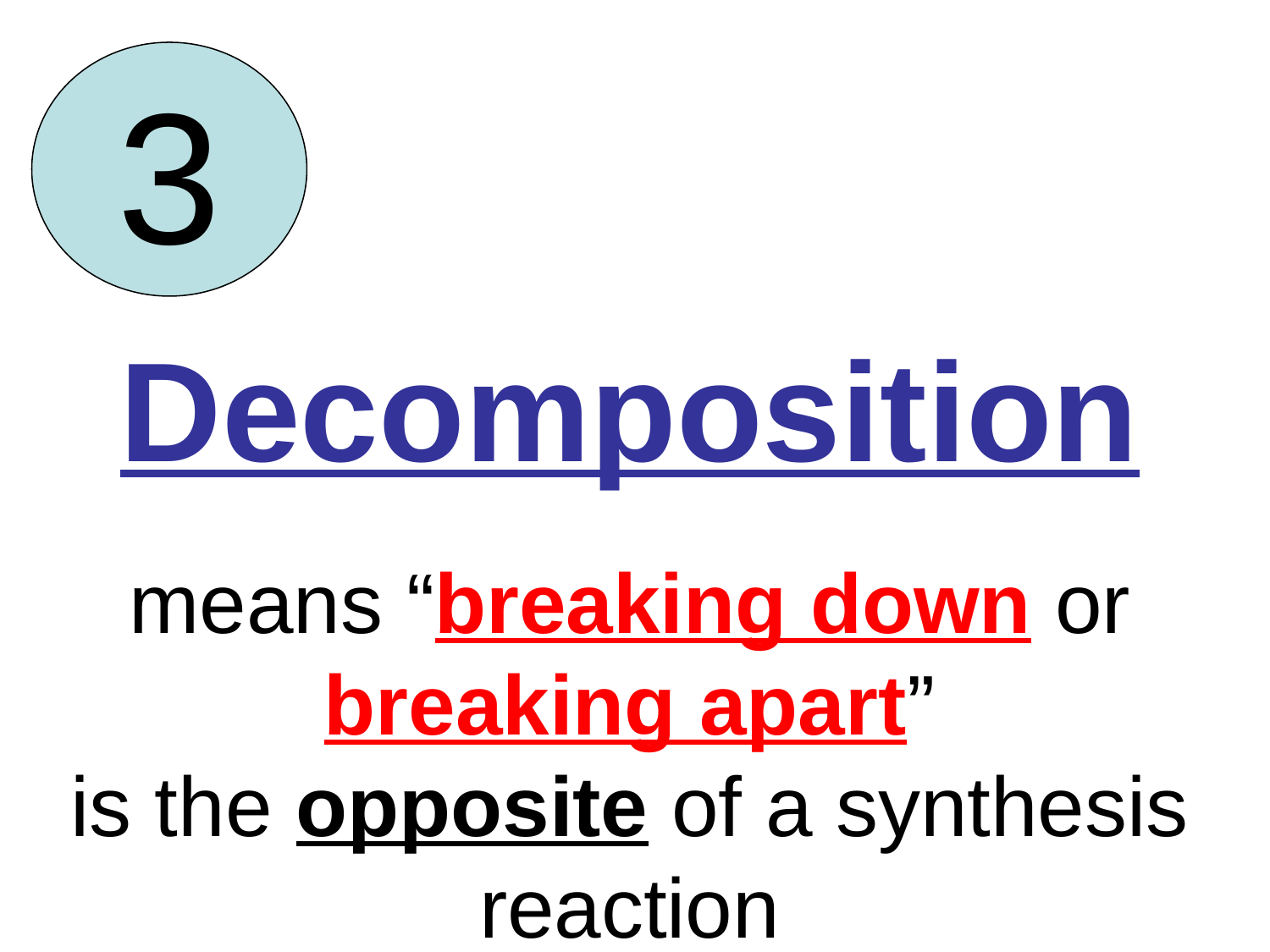

# Decomposition means “breaking down or breaking apart” is the opposite of a synthesis reaction
3